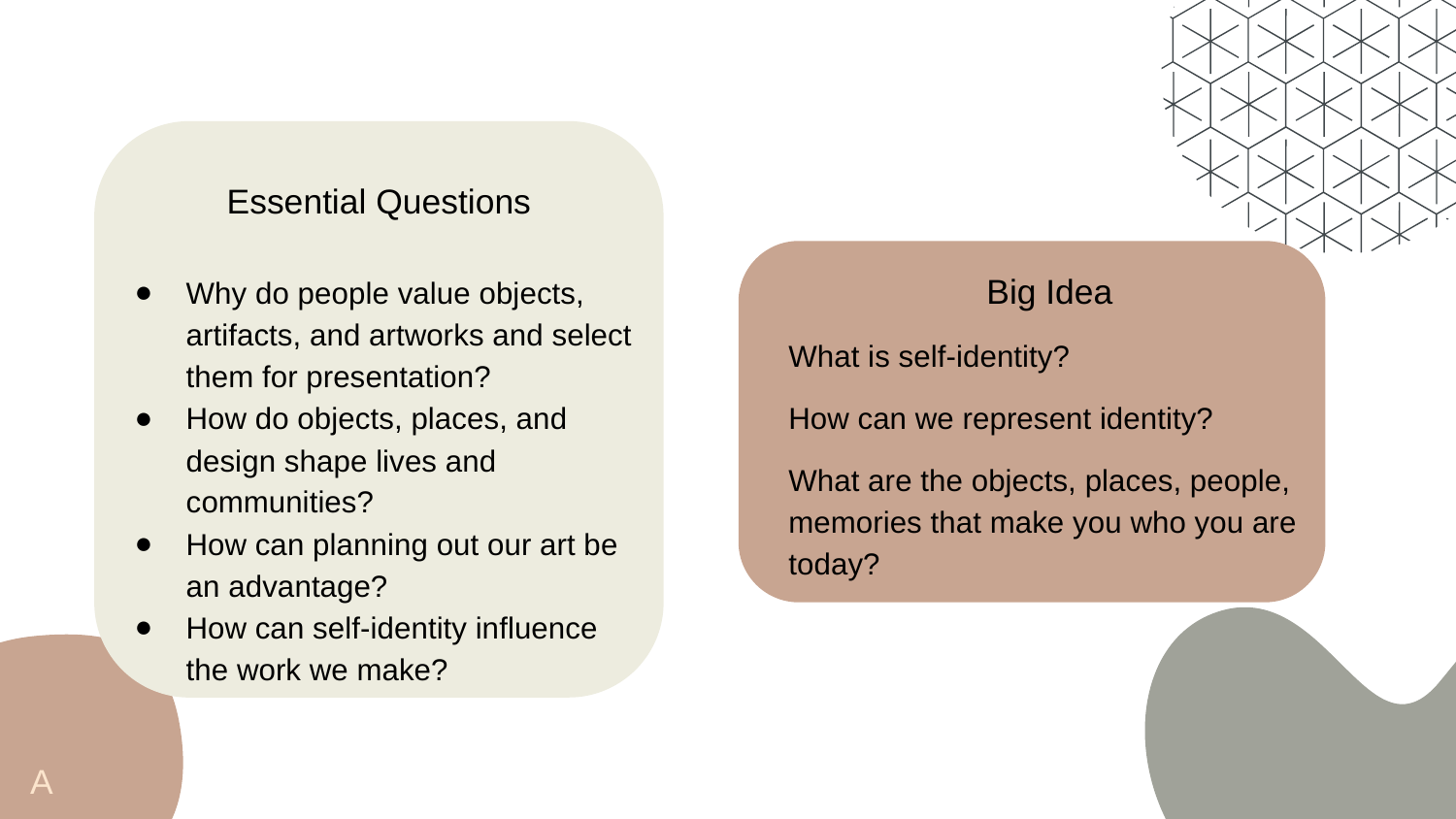

Essential Questions

Why do people value objects, artifacts, and artworks and select them for presentation?
How do objects, places, and design shape lives and communities?
How can planning out our art be an advantage?
How can self-identity influence the work we make?

Big Idea
What is self-identity?
How can we represent identity?
What are the objects, places, people, memories that make you who you are today?
A